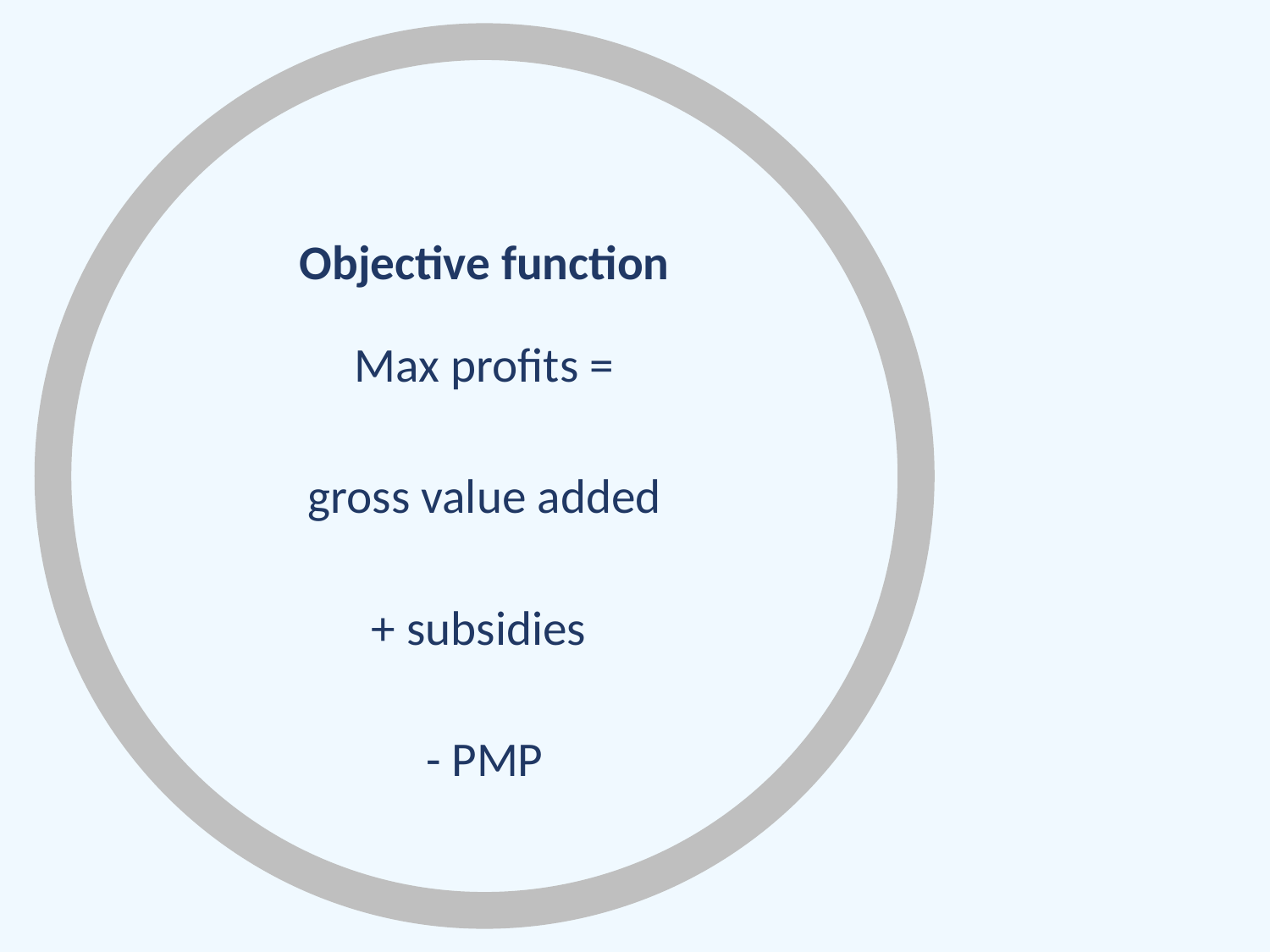

Objective function
Max profits =
gross value added
+ subsidies
- PMP